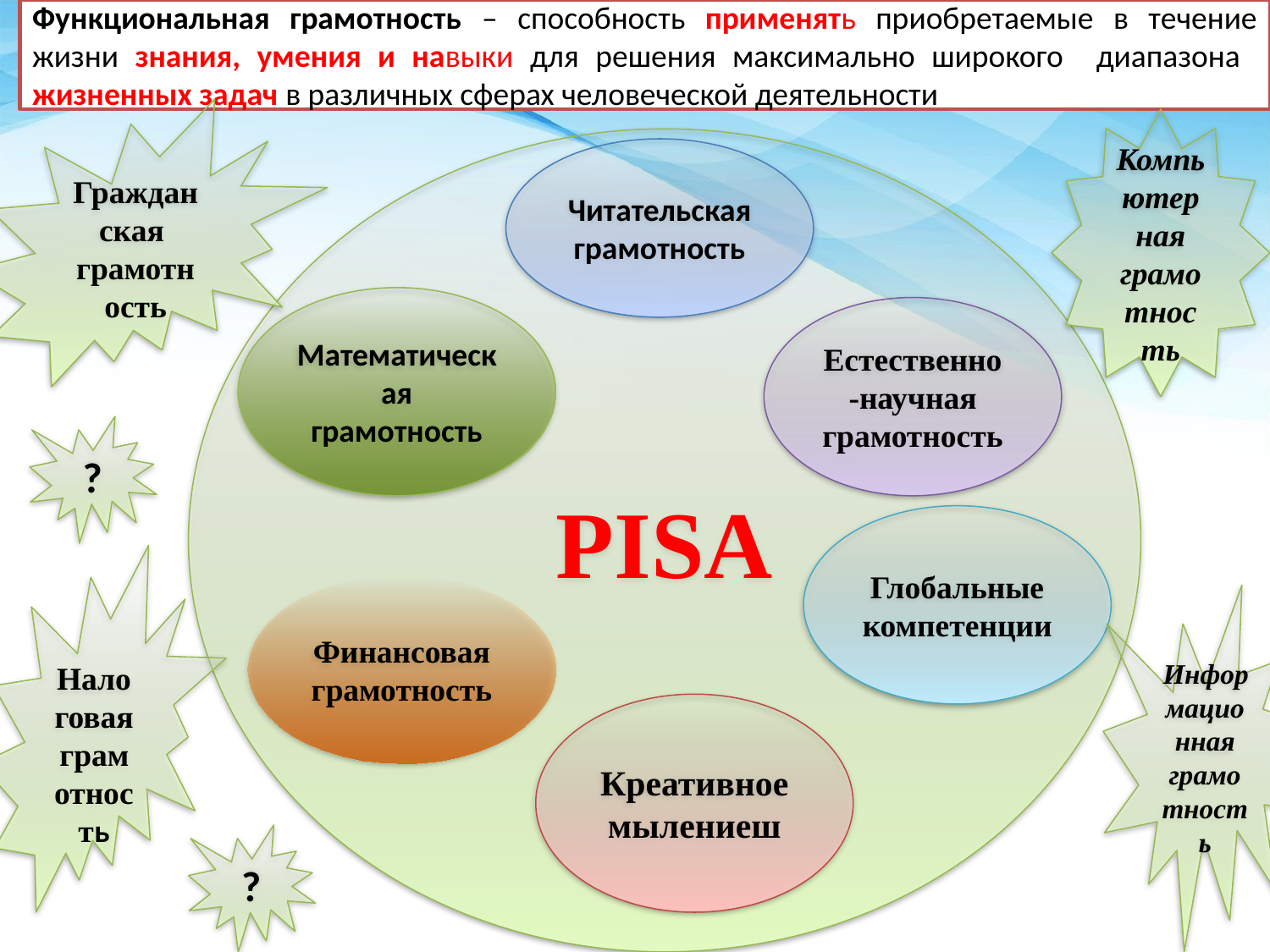

Функциональная грамотность – способность применять приобретаемые в течение жизни знания, умения и навыки для решения максимально широкого  диапазона  жизненных задач в различных сферах человеческой деятельности
Гражданская  грамотность
Компьютерная грамотность
PISA
Читательская грамотность
Математическая грамотность
Естественно-научная грамотность
?
Глобальные компетенции

Налоговая грамотность
Финансовая грамотность
Информационная грамотность
Креативное мылениеш
?